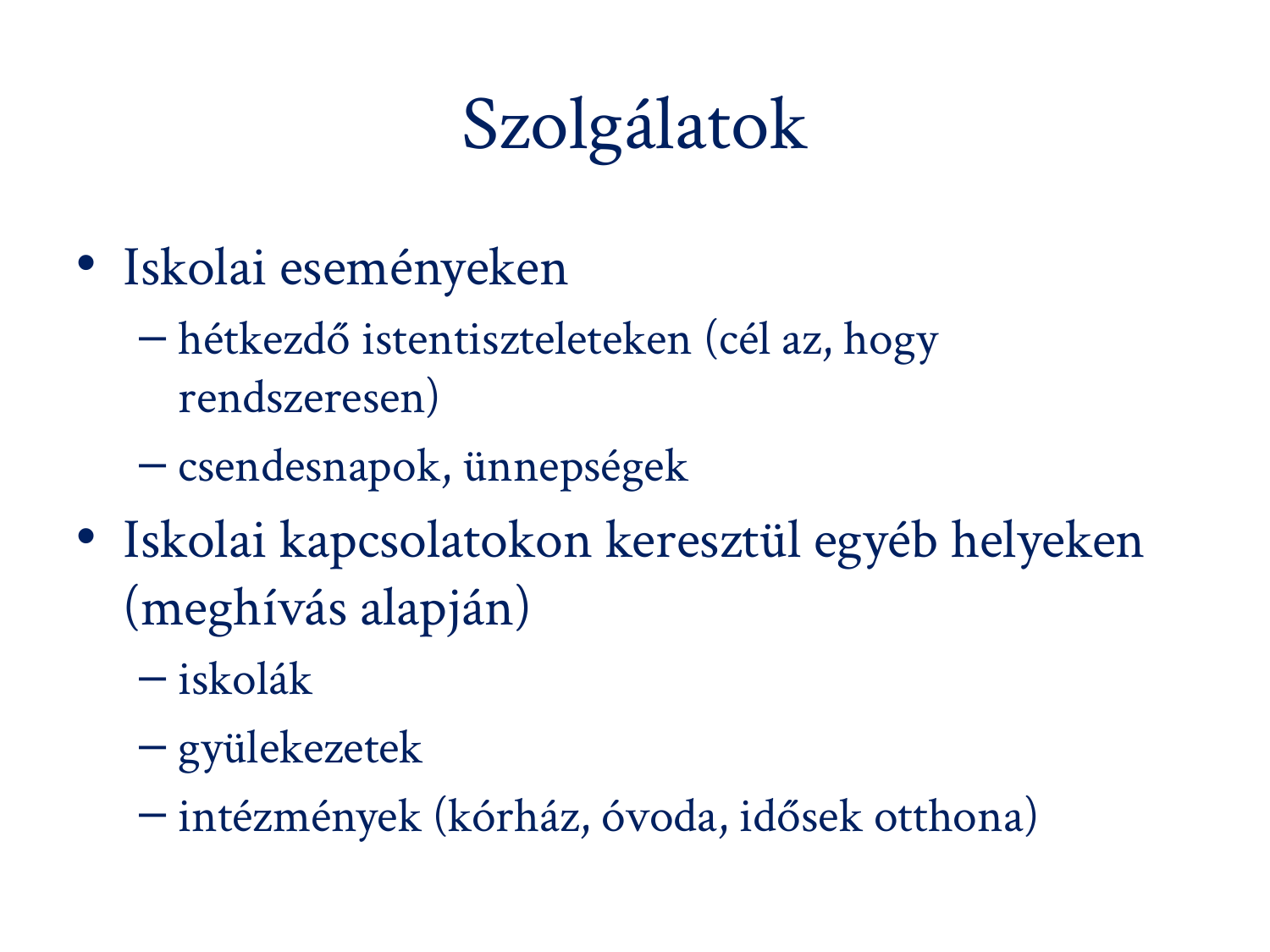

# Szolgálatok
Iskolai eseményeken
hétkezdő istentiszteleteken (cél az, hogy rendszeresen)
csendesnapok, ünnepségek
Iskolai kapcsolatokon keresztül egyéb helyeken (meghívás alapján)
iskolák
gyülekezetek
intézmények (kórház, óvoda, idősek otthona)